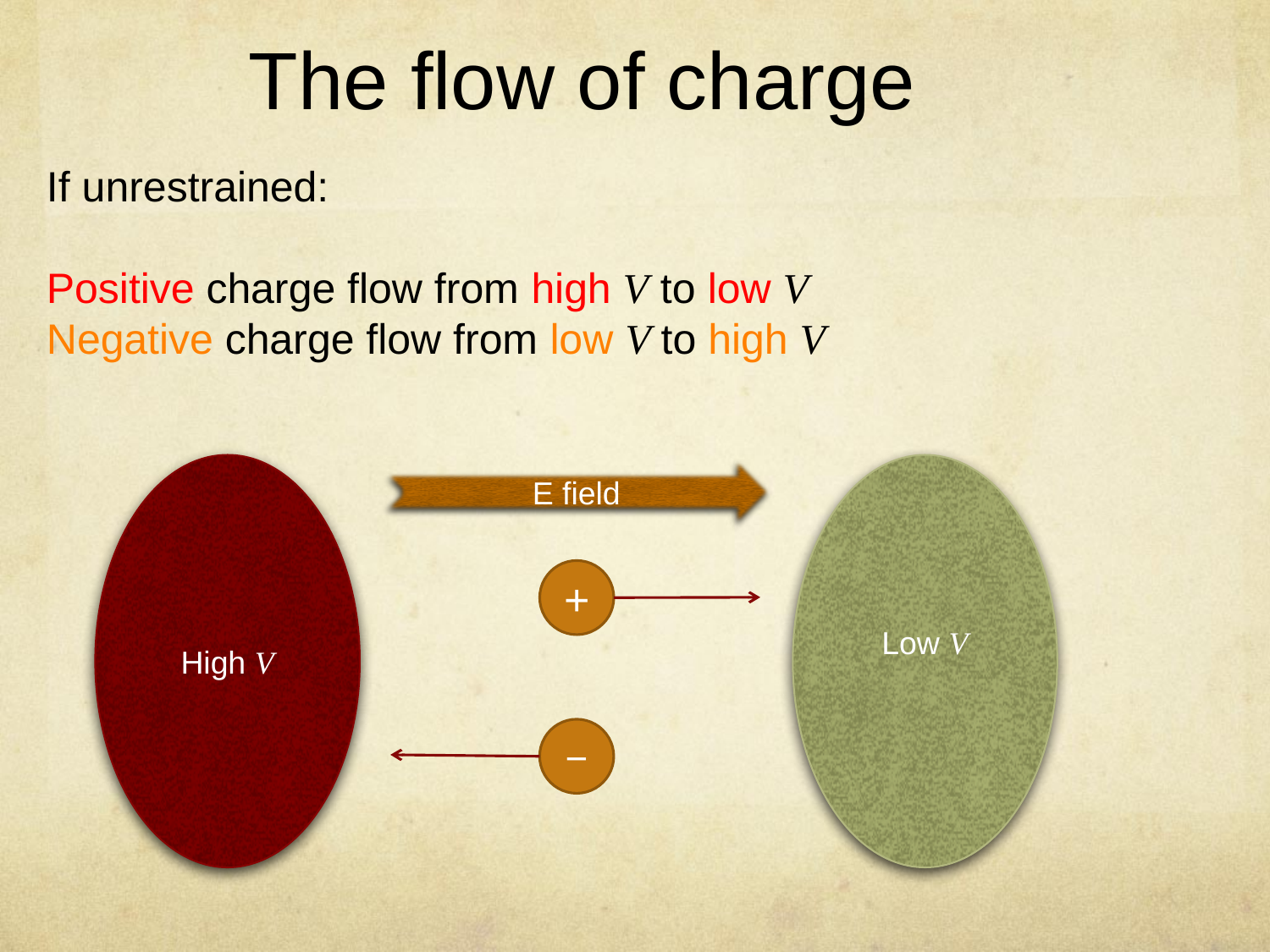

# The flow of charge
If unrestrained:

Positive charge flow from high V to low V
Negative charge flow from low V to high V
High V
E field
Low V

+
−